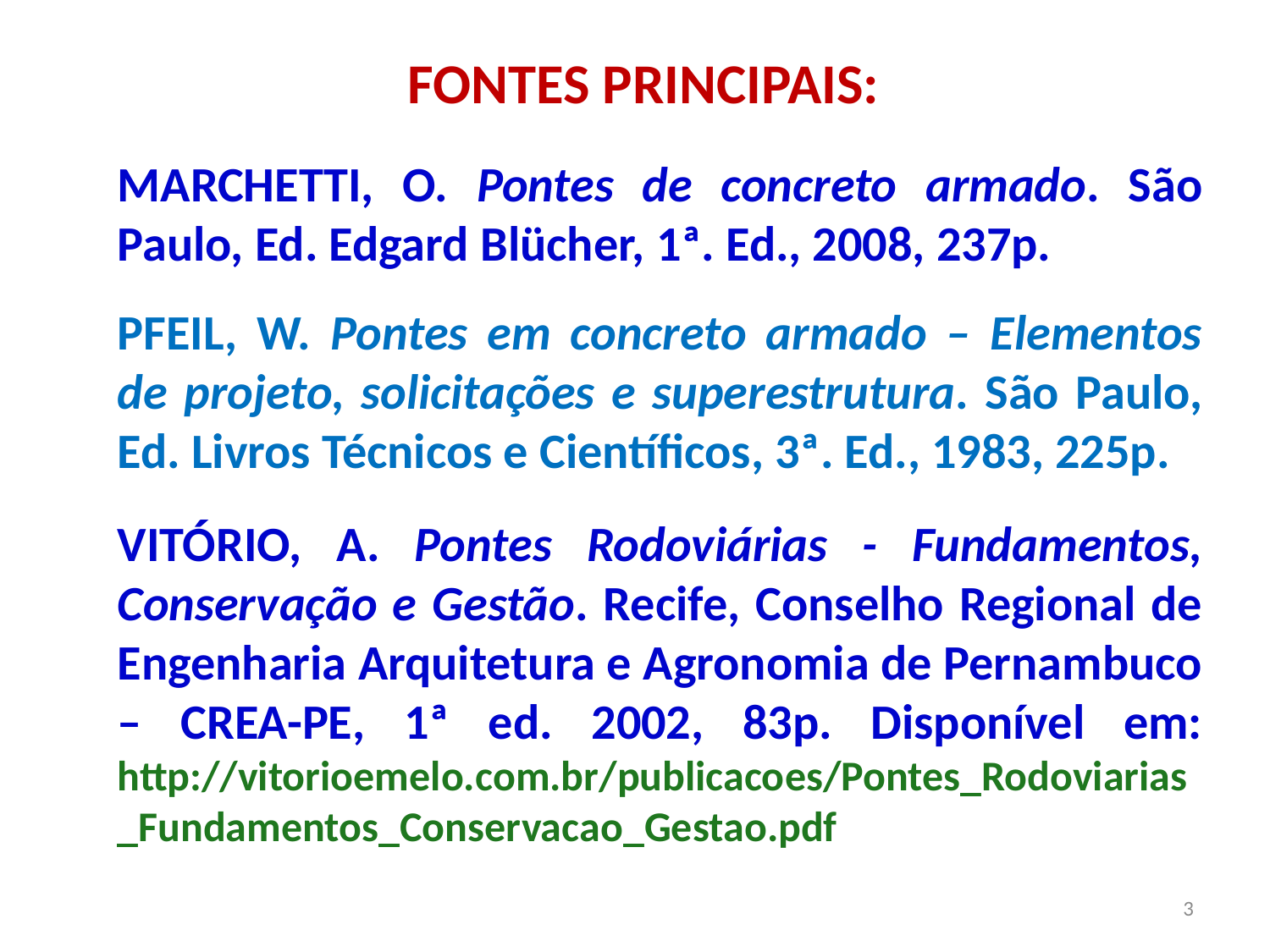

# FONTES PRINCIPAIS:
MARCHETTI, O. Pontes de concreto armado. São Paulo, Ed. Edgard Blücher, 1ª. Ed., 2008, 237p.

PFEIL, W. Pontes em concreto armado – Elementos de projeto, solicitações e superestrutura. São Paulo, Ed. Livros Técnicos e Científicos, 3ª. Ed., 1983, 225p.

VITÓRIO, A. Pontes Rodoviárias - Fundamentos, Conservação e Gestão. Recife, Conselho Regional de Engenharia Arquitetura e Agronomia de Pernambuco – CREA-PE, 1ª ed. 2002, 83p. Disponível em: http://vitorioemelo.com.br/publicacoes/Pontes_Rodoviarias_Fundamentos_Conservacao_Gestao.pdf
3